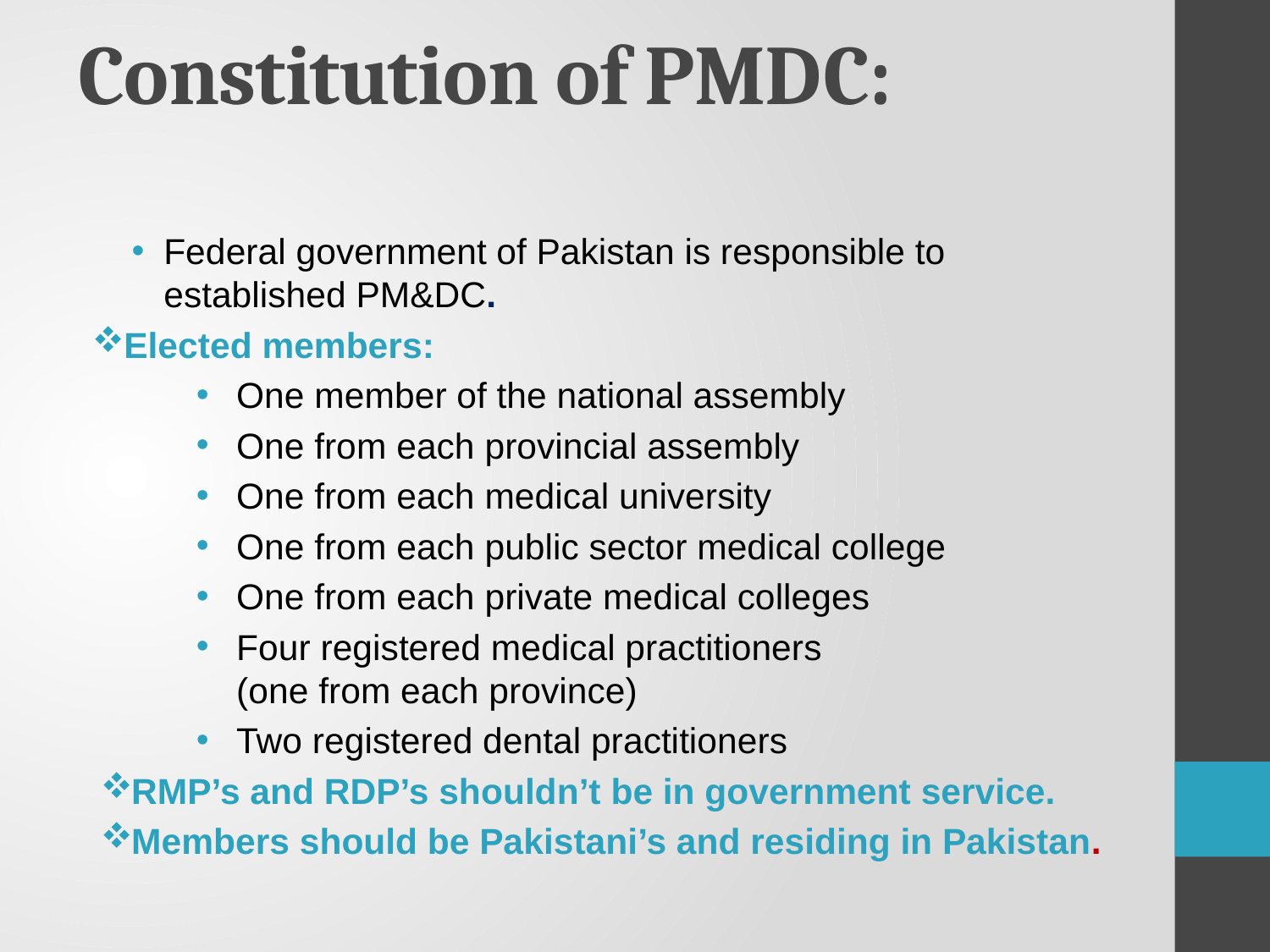

# Constitution of PMDC:
Federal government of Pakistan is responsible to established PM&DC.
Elected members:
One member of the national assembly
One from each provincial assembly
One from each medical university
One from each public sector medical college
One from each private medical colleges
Four registered medical practitioners
(one from each province)
Two registered dental practitioners
RMP’s and RDP’s shouldn’t be in government service.
Members should be Pakistani’s and residing in Pakistan.